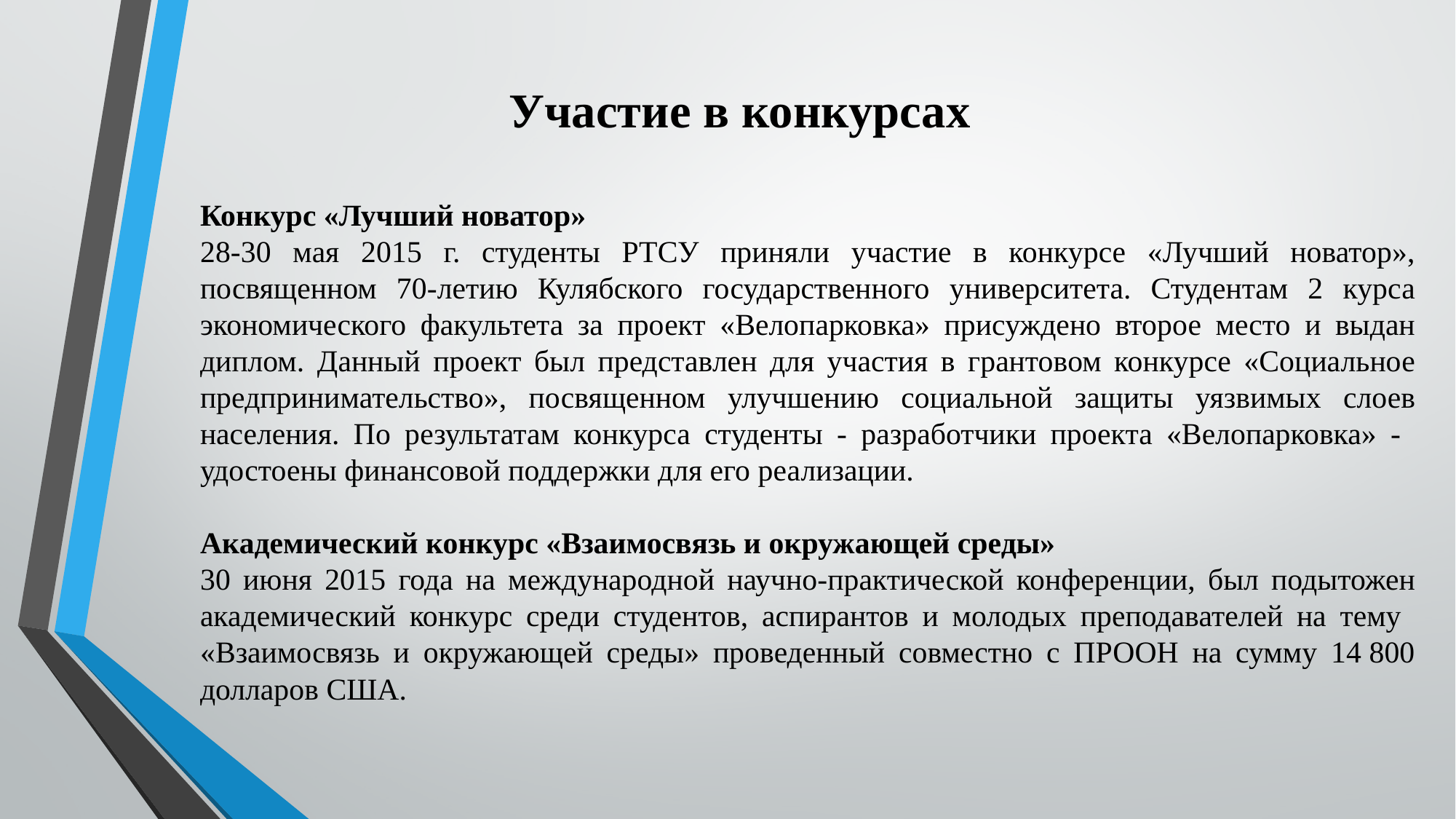

Участие в конкурсах

Конкурс «Лучший новатор»
28-30 мая 2015 г. студенты РТСУ приняли участие в конкурсе «Лучший новатор», посвященном 70-летию Кулябского государственного университета. Студентам 2 курса экономического факультета за проект «Велопарковка» присуждено второе место и выдан диплом. Данный проект был представлен для участия в грантовом конкурсе «Социальное предпринимательство», посвященном улучшению социальной защиты уязвимых слоев населения. По результатам конкурса студенты - разработчики проекта «Велопарковка» -  удостоены финансовой поддержки для его реализации.

Академический конкурс «Взаимосвязь и окружающей среды»
30 июня 2015 года на международной научно-практической конференции, был подытожен академический конкурс среди студентов, аспирантов и молодых преподавателей на тему  «Взаимосвязь и окружающей среды» проведенный совместно с ПРООН на сумму 14 800 долларов США.